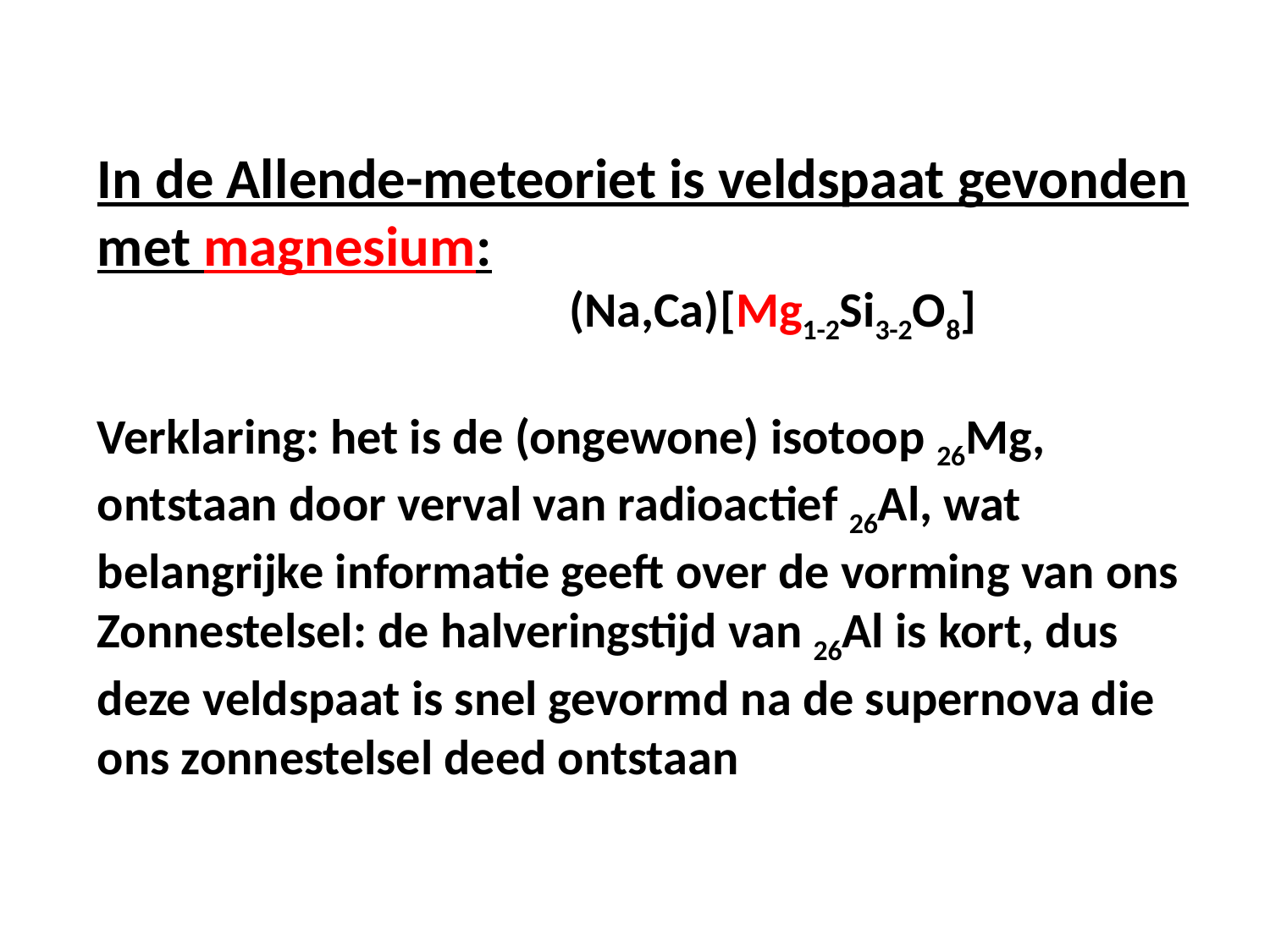

In de Allende-meteoriet is veldspaat gevonden met magnesium:
                        (Na,Ca)[Mg1-2Si3-2O8]

Verklaring: het is de (ongewone) isotoop 26Mg, ontstaan door verval van radioactief 26Al, wat belangrijke informatie geeft over de vorming van ons Zonnestelsel: de halveringstijd van 26Al is kort, dus deze veldspaat is snel gevormd na de supernova die ons zonnestelsel deed ontstaan